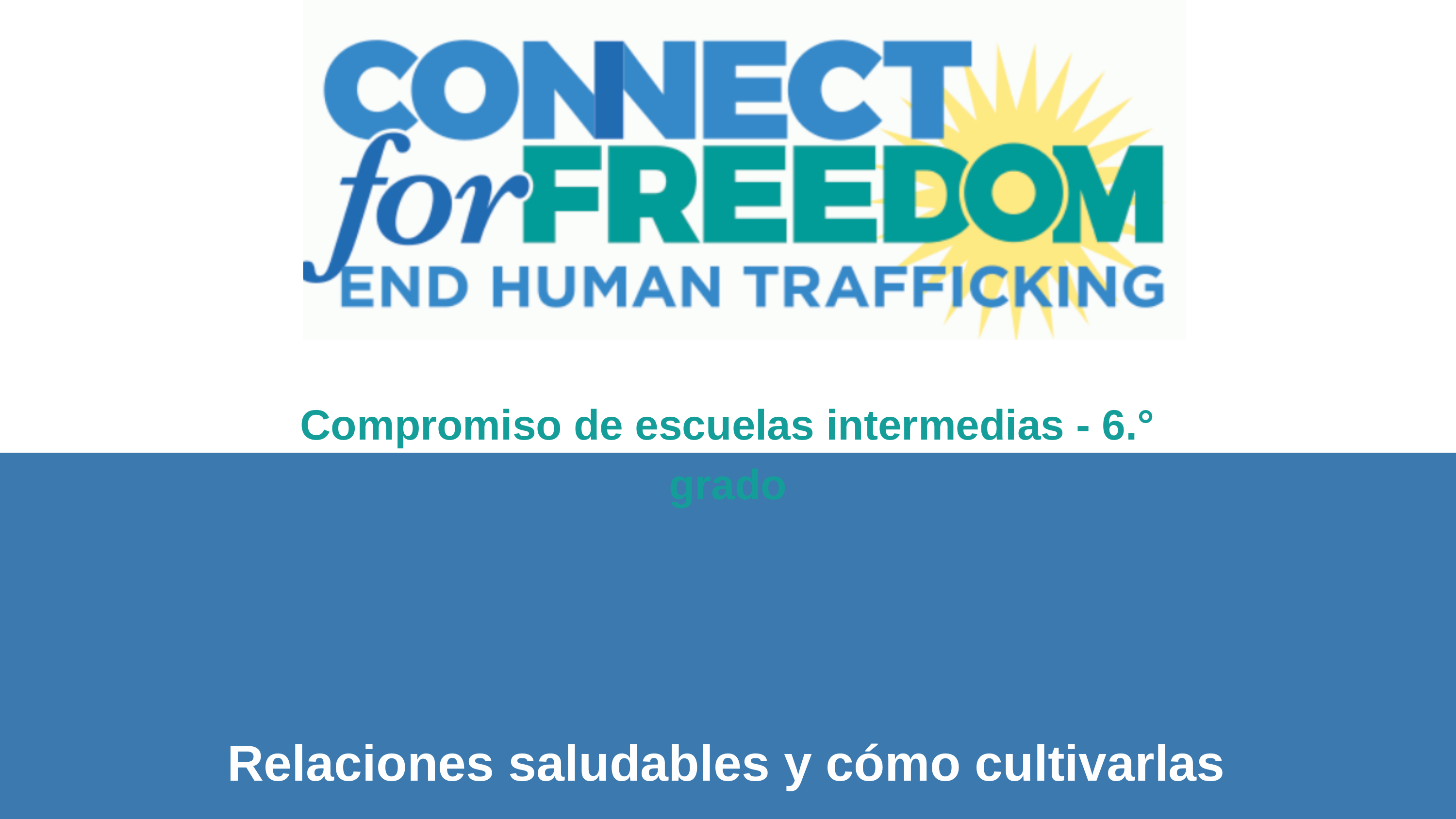

Compromiso de escuelas intermedias - 6.° grado

Relaciones saludables y cómo cultivarlas